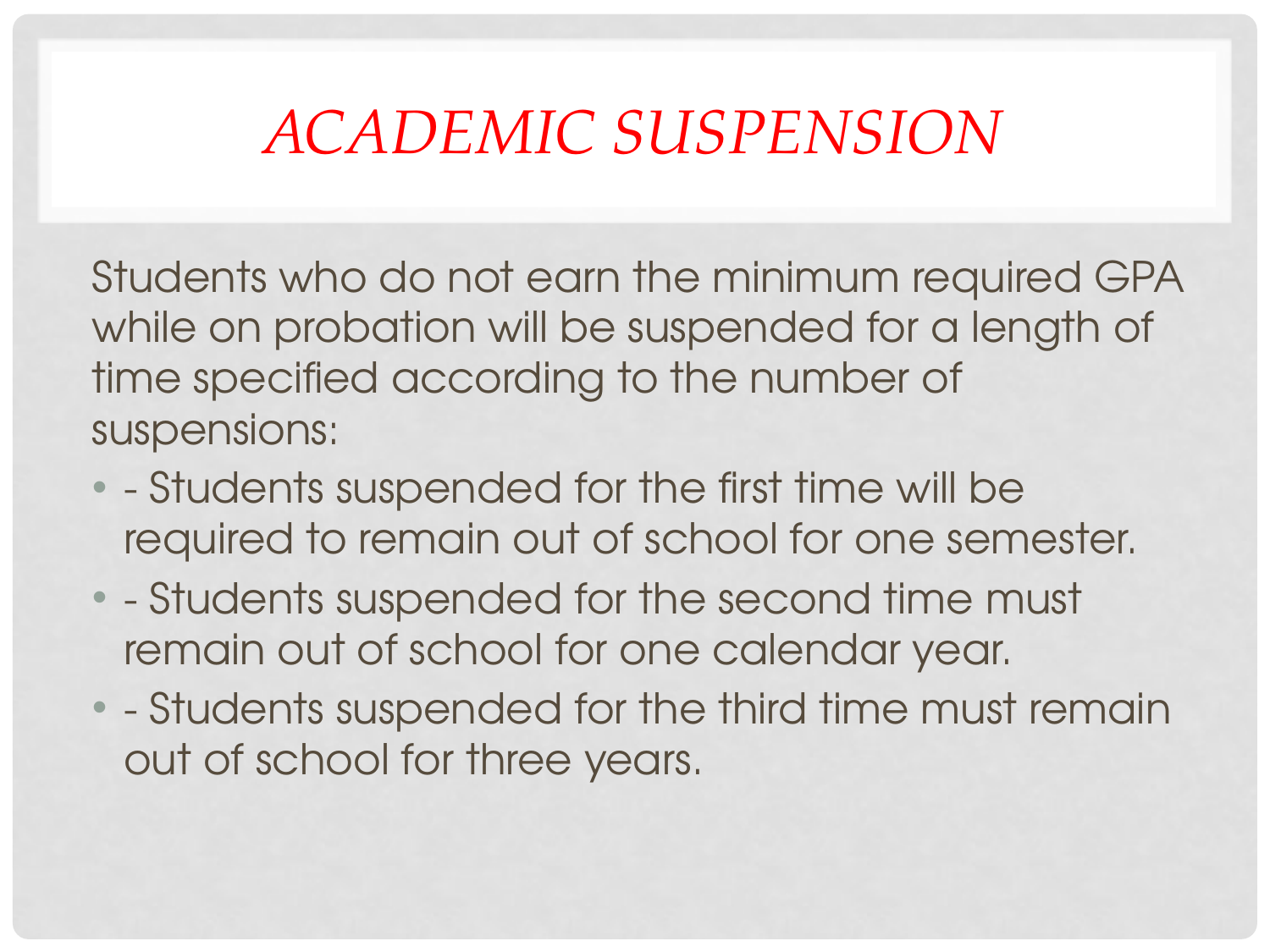

# Academic Suspension
Students who do not earn the minimum required GPA while on probation will be suspended for a length of time specified according to the number of suspensions:
- Students suspended for the first time will be required to remain out of school for one semester.
- Students suspended for the second time must remain out of school for one calendar year.
- Students suspended for the third time must remain out of school for three years.